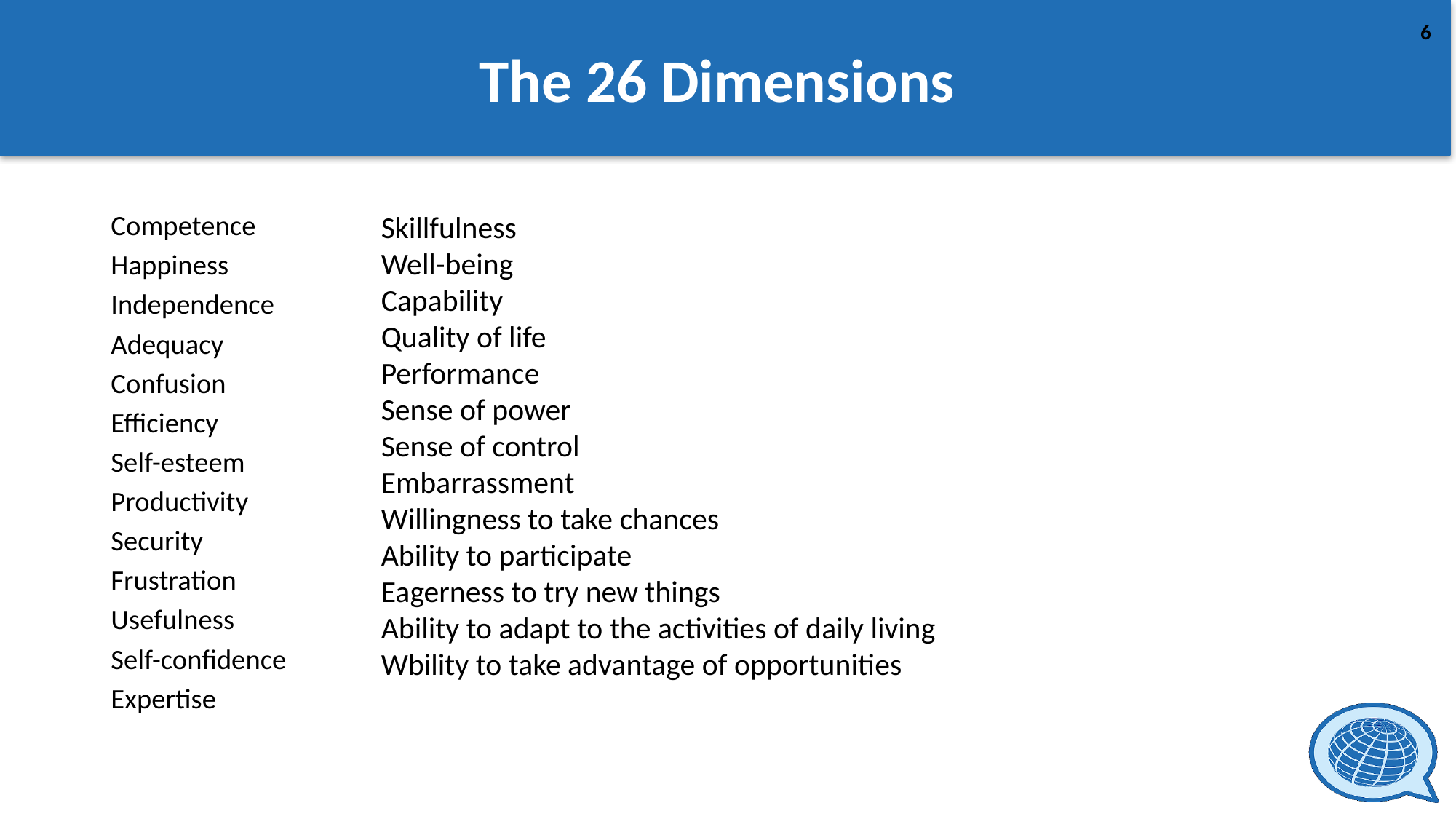

# The 26 Dimensions
Competence
Happiness
Independence
Adequacy
Confusion
Efficiency
Self-esteem
Productivity
Security
Frustration
Usefulness
Self-confidence
Expertise
Skillfulness
Well-being
Capability
Quality of life
Performance
Sense of power
Sense of control
Embarrassment
Willingness to take chances
Ability to participate
Eagerness to try new things
Ability to adapt to the activities of daily living
Wbility to take advantage of opportunities